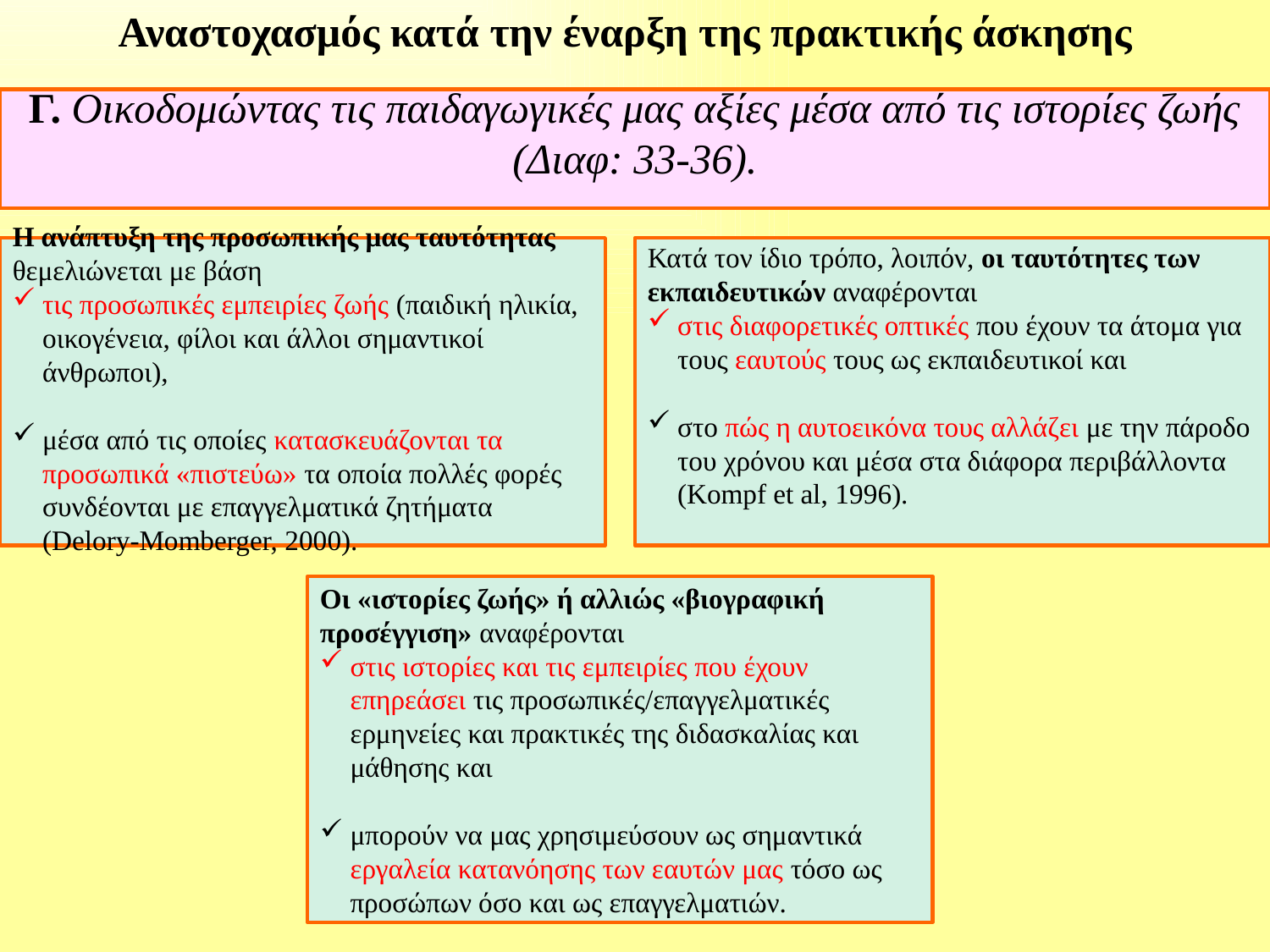

# Αναστοχασμός κατά την έναρξη της πρακτικής άσκησης

Γ. Οικοδομώντας τις παιδαγωγικές μας αξίες μέσα από τις ιστορίες ζωής (Διαφ: 33-36).

Η ανάπτυξη της προσωπικής μας ταυτότητας θεμελιώνεται με βάση
τις προσωπικές εμπειρίες ζωής (παιδική ηλικία, οικογένεια, φίλοι και άλλοι σημαντικοί άνθρωποι),

μέσα από τις οποίες κατασκευάζονται τα προσωπικά «πιστεύω» τα οποία πολλές φορές συνδέονται με επαγγελματικά ζητήματα (Delory-Momberger, 2000).

Κατά τον ίδιο τρόπο, λοιπόν, οι ταυτότητες των εκπαιδευτικών αναφέρονται
στις διαφορετικές οπτικές που έχουν τα άτομα για τους εαυτούς τους ως εκπαιδευτικοί και

στο πώς η αυτοεικόνα τους αλλάζει με την πάροδο του χρόνου και μέσα στα διάφορα περιβάλλοντα (Kompf et al, 1996).

Οι «ιστορίες ζωής» ή αλλιώς «βιογραφική προσέγγιση» αναφέρονται
στις ιστορίες και τις εμπειρίες που έχουν επηρεάσει τις προσωπικές/επαγγελματικές ερμηνείες και πρακτικές της διδασκαλίας και μάθησης και

μπορούν να μας χρησιμεύσουν ως σημαντικά εργαλεία κατανόησης των εαυτών μας τόσο ως προσώπων όσο και ως επαγγελματιών.